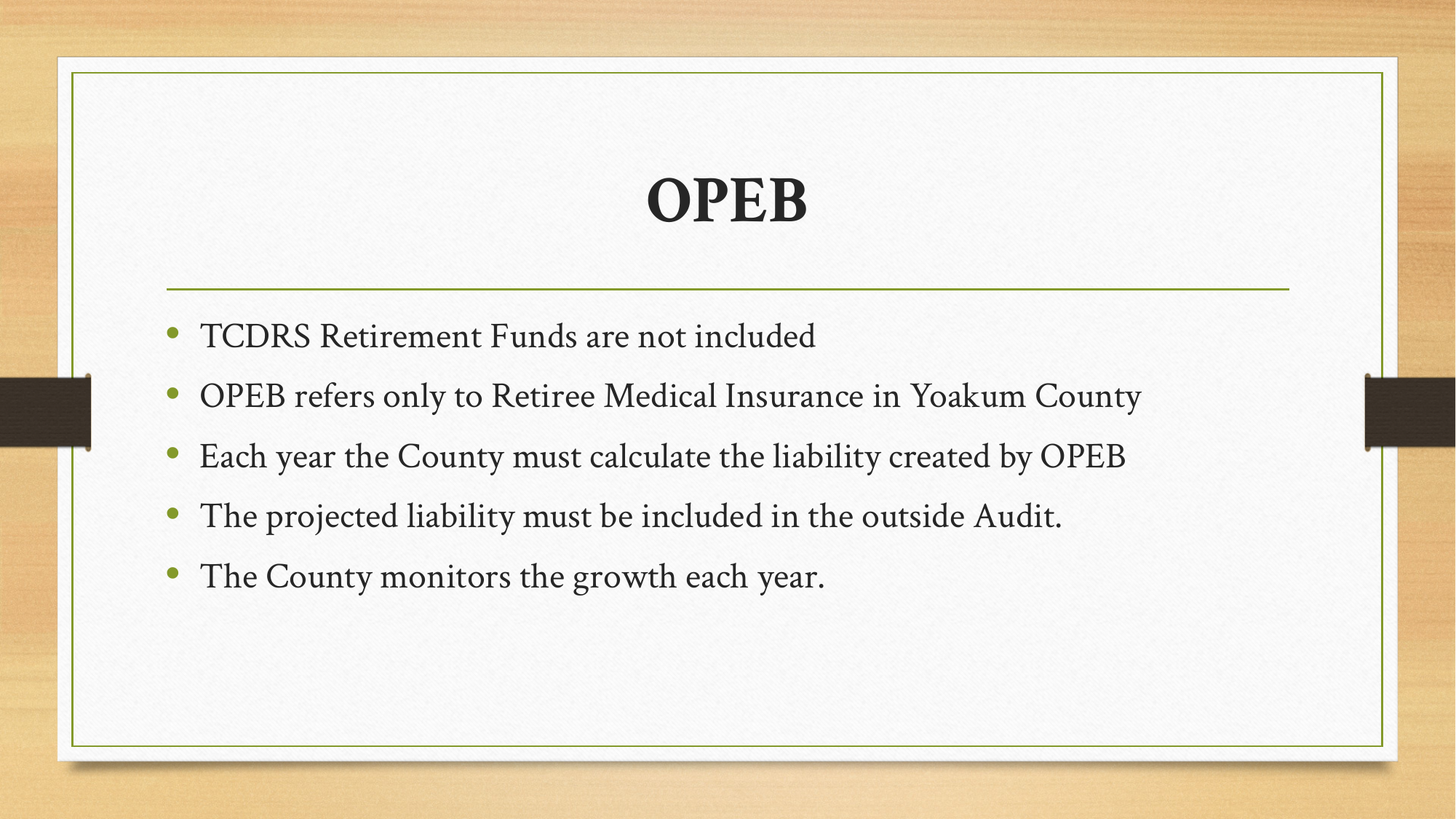

# OPEB
TCDRS Retirement Funds are not included
OPEB refers only to Retiree Medical Insurance in Yoakum County
Each year the County must calculate the liability created by OPEB
The projected liability must be included in the outside Audit.
The County monitors the growth each year.